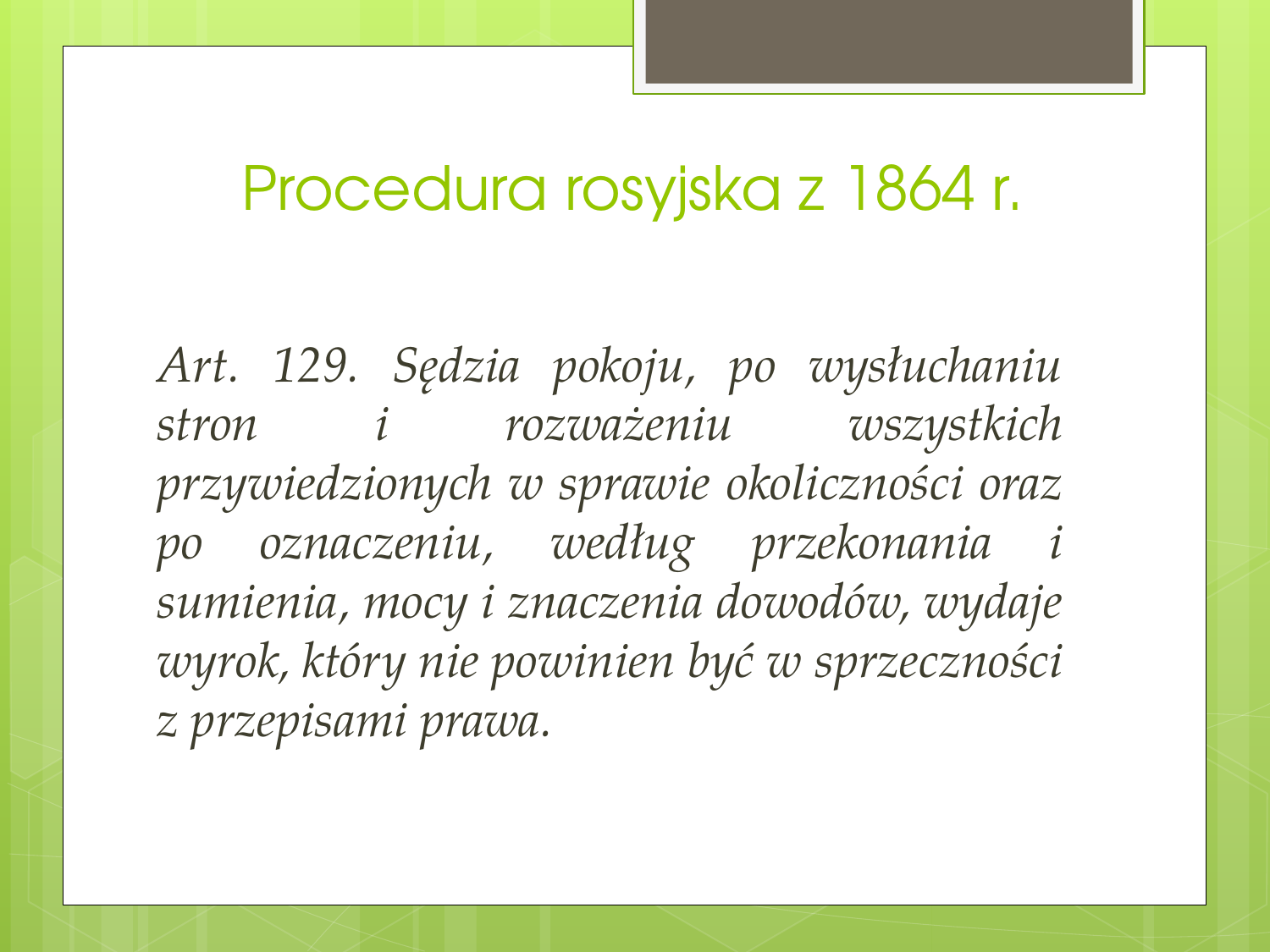

# Procedura rosyjska z 1864 r.
Art. 129. Sędzia pokoju, po wysłuchaniu stron i rozważeniu wszystkich przywiedzionych w sprawie okoliczności oraz po oznaczeniu, według przekonania i sumienia, mocy i znaczenia dowodów, wydaje wyrok, który nie powinien być w sprzeczności z przepisami prawa.